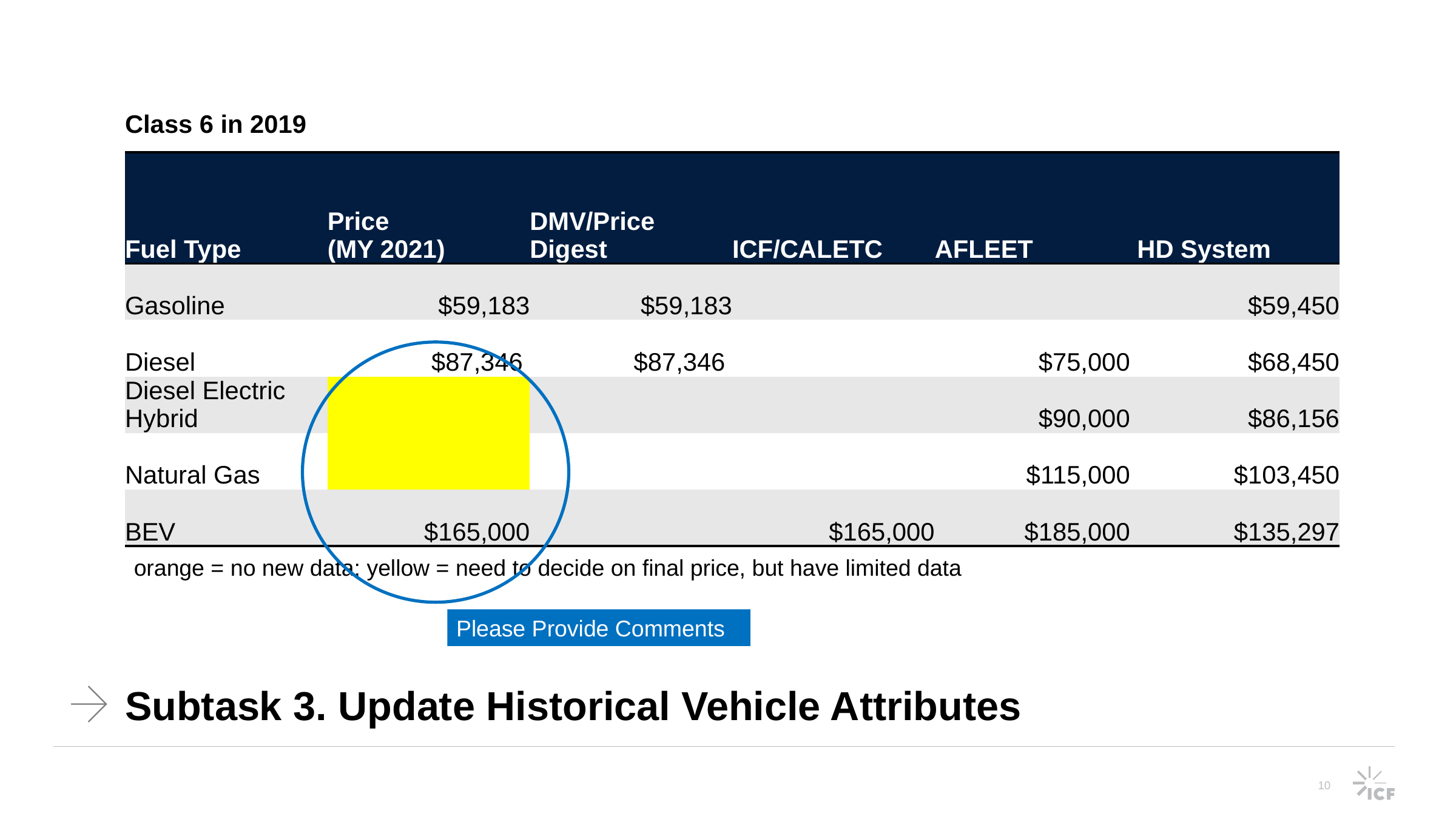

Class 6 in 2019

| Fuel Type | Price (MY 2021) | DMV/Price Digest | ICF/CALETC | AFLEET | HD System |
| --- | --- | --- | --- | --- | --- |
| Gasoline | $59,183 | $59,183 |  |  | $59,450 |
| Diesel | $87,346 | $87,346 |  | $75,000 | $68,450 |
| Diesel Electric Hybrid |  |  |  | $90,000 | $86,156 |
| Natural Gas |  |  |  | $115,000 | $103,450 |
| BEV | $165,000 |  | $165,000 | $185,000 | $135,297 |

orange = no new data; yellow = need to decide on final price, but have limited data
Please Provide Comments
# Subtask 3. Update Historical Vehicle Attributes
10